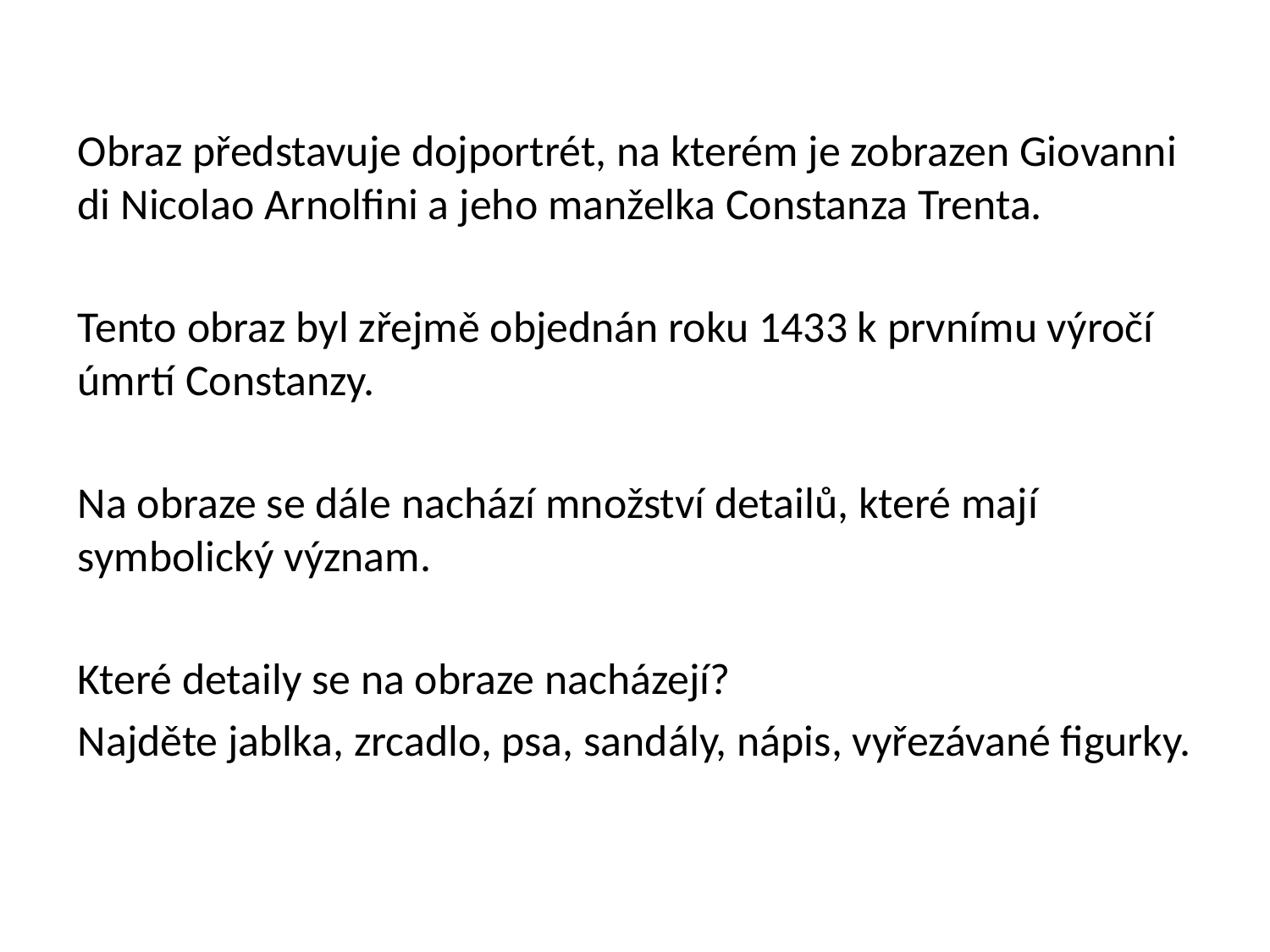

Obraz představuje dojportrét, na kterém je zobrazen Giovanni di Nicolao Arnolfini a jeho manželka Constanza Trenta.

Tento obraz byl zřejmě objednán roku 1433 k prvnímu výročí úmrtí Constanzy.

Na obraze se dále nachází množství detailů, které mají symbolický význam.

Které detaily se na obraze nacházejí?
Najděte jablka, zrcadlo, psa, sandály, nápis, vyřezávané figurky.